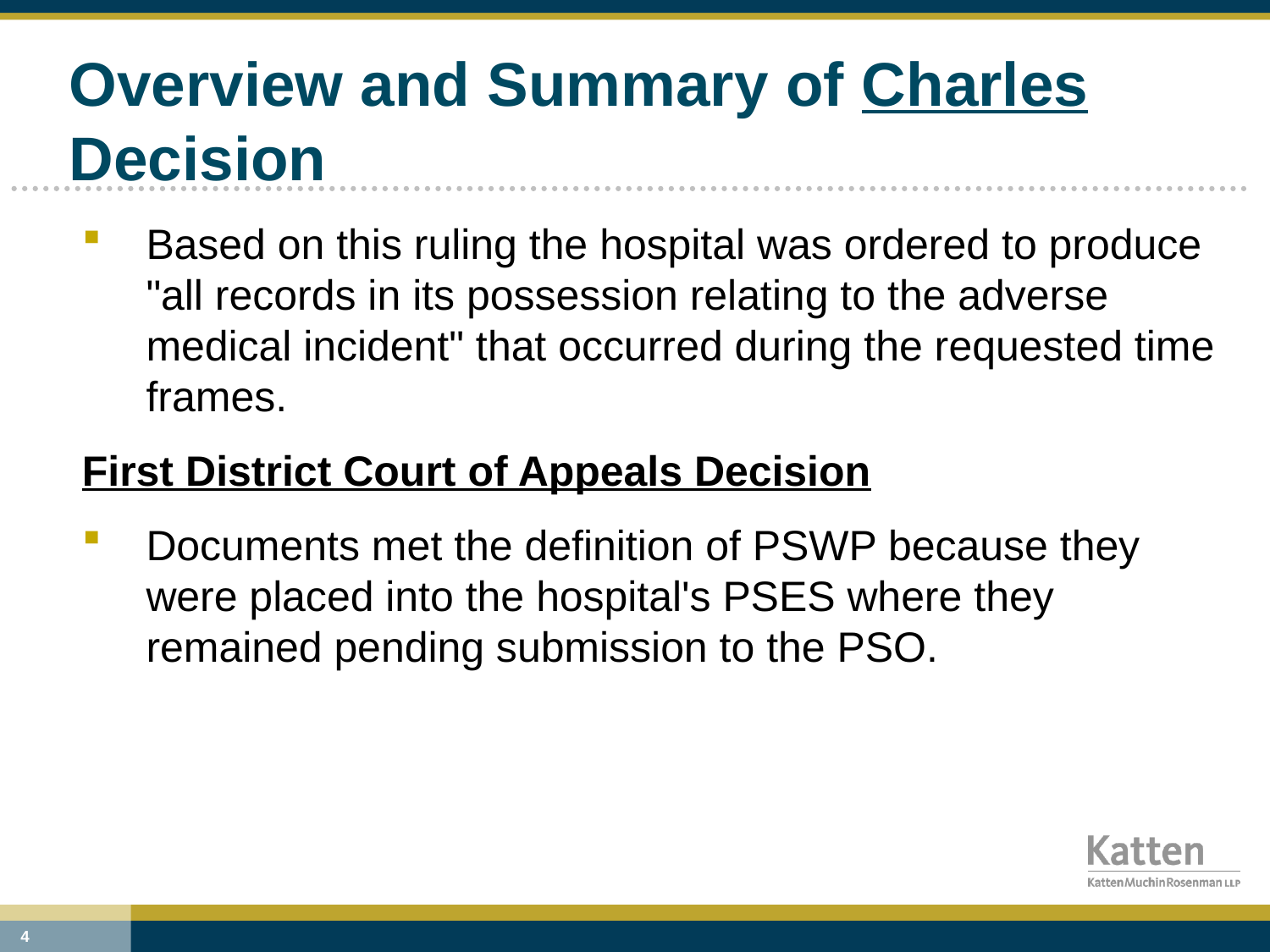

# Overview and Summary of Charles Decision
Based on this ruling the hospital was ordered to produce "all records in its possession relating to the adverse medical incident" that occurred during the requested time frames.
First District Court of Appeals Decision
Documents met the definition of PSWP because they were placed into the hospital's PSES where they remained pending submission to the PSO.